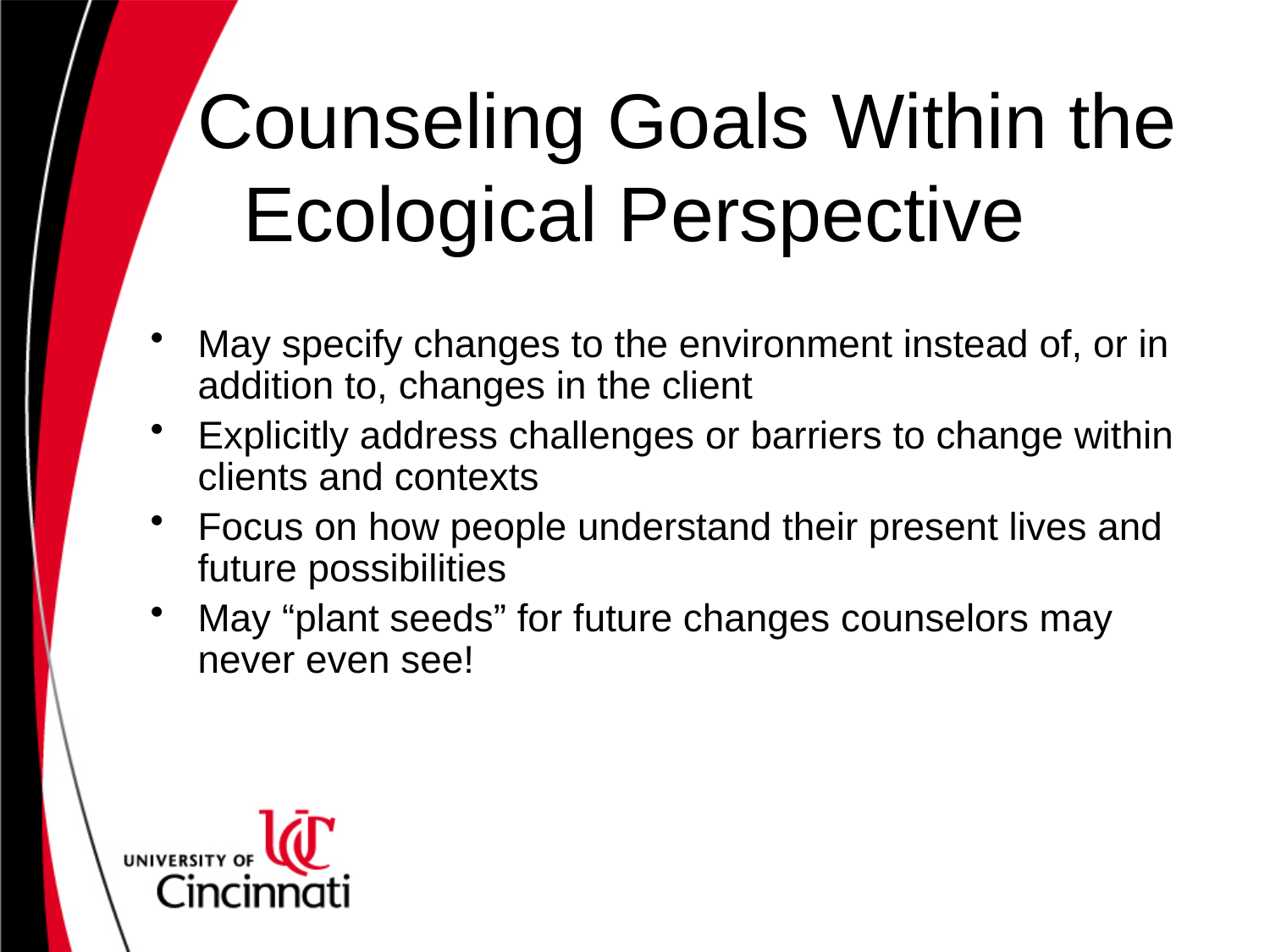

# Counseling Goals Within the Ecological Perspective
May specify changes to the environment instead of, or in addition to, changes in the client
Explicitly address challenges or barriers to change within clients and contexts
Focus on how people understand their present lives and future possibilities
May “plant seeds” for future changes counselors may never even see!